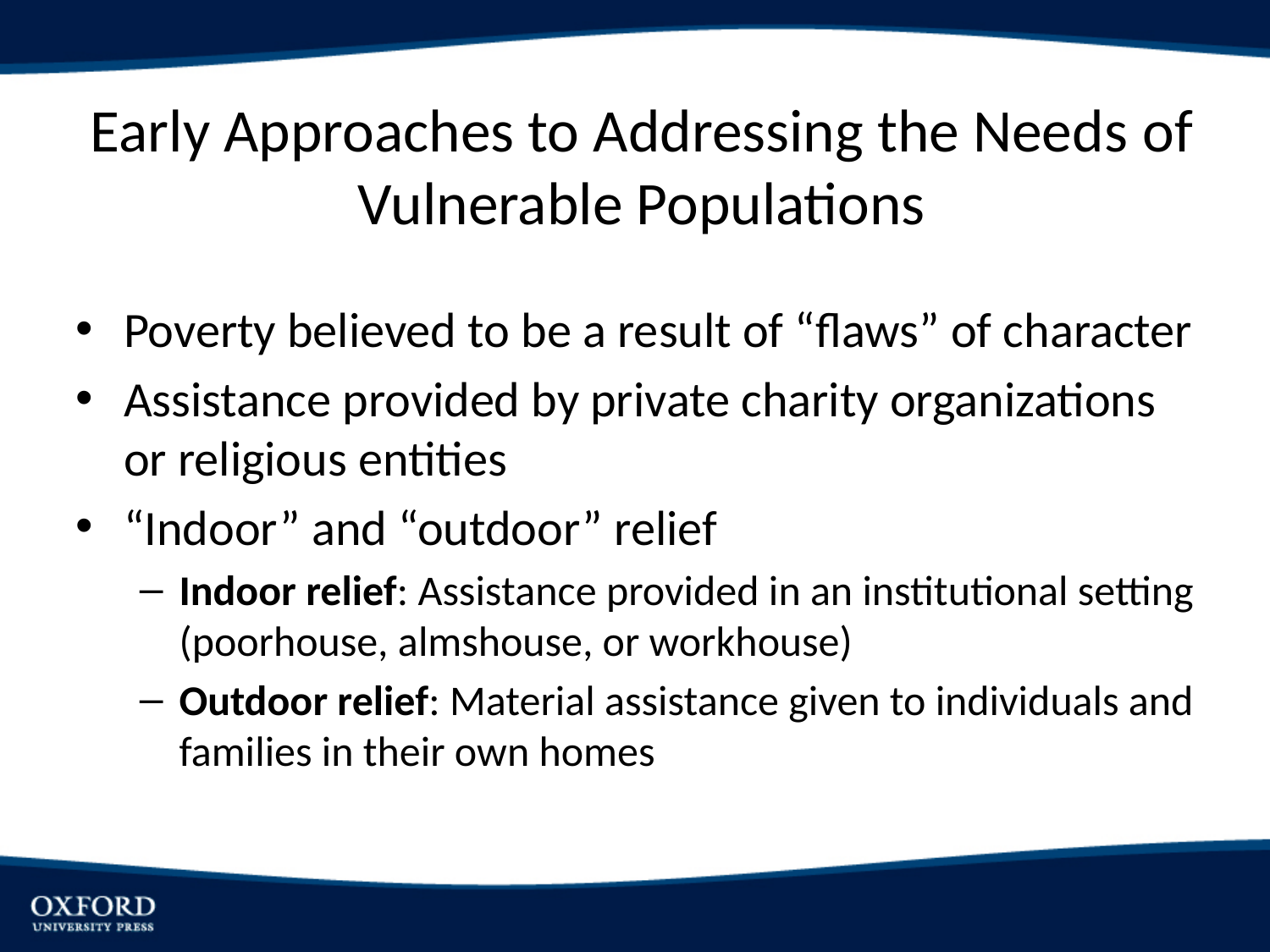

# Early Approaches to Addressing the Needs of Vulnerable Populations
Poverty believed to be a result of “flaws” of character
Assistance provided by private charity organizations or religious entities
“Indoor” and “outdoor” relief
Indoor relief: Assistance provided in an institutional setting (poorhouse, almshouse, or workhouse)
Outdoor relief: Material assistance given to individuals and families in their own homes